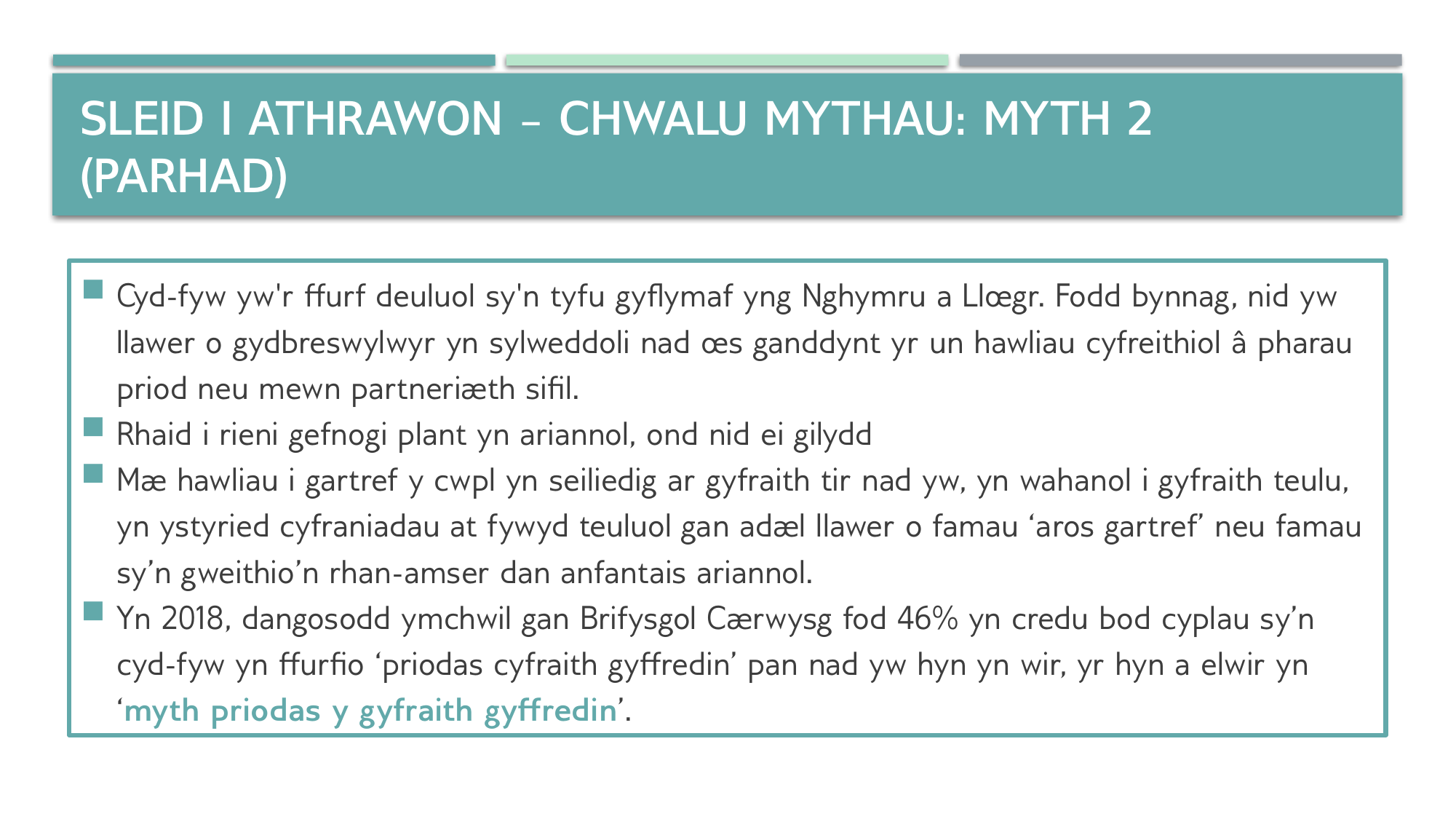

# SLEID I ATHRAWON – chwalu mythau: MYTH 2 (parhad)
Cyd-fyw yw'r ffurf deuluol sy'n tyfu gyflymaf yng Nghymru a Lloegr. Fodd bynnag, nid yw llawer o gydbreswylwyr yn sylweddoli nad oes ganddynt yr un hawliau cyfreithiol â pharau priod neu mewn partneriaeth sifil.
Rhaid i rieni gefnogi plant yn ariannol, ond nid ei gilydd
Mae hawliau i gartref y cwpl yn seiliedig ar gyfraith tir nad yw, yn wahanol i gyfraith teulu, yn ystyried cyfraniadau at fywyd teuluol gan adael llawer o famau ‘aros gartref’ neu famau sy’n gweithio’n rhan-amser dan anfantais ariannol.
Yn 2018, dangosodd ymchwil gan Brifysgol Caerwysg fod 46% yn credu bod cyplau sy’n cyd-fyw yn ffurfio ‘priodas cyfraith gyffredin’ pan nad yw hyn yn wir, yr hyn a elwir yn ‘myth priodas y gyfraith gyffredin’.